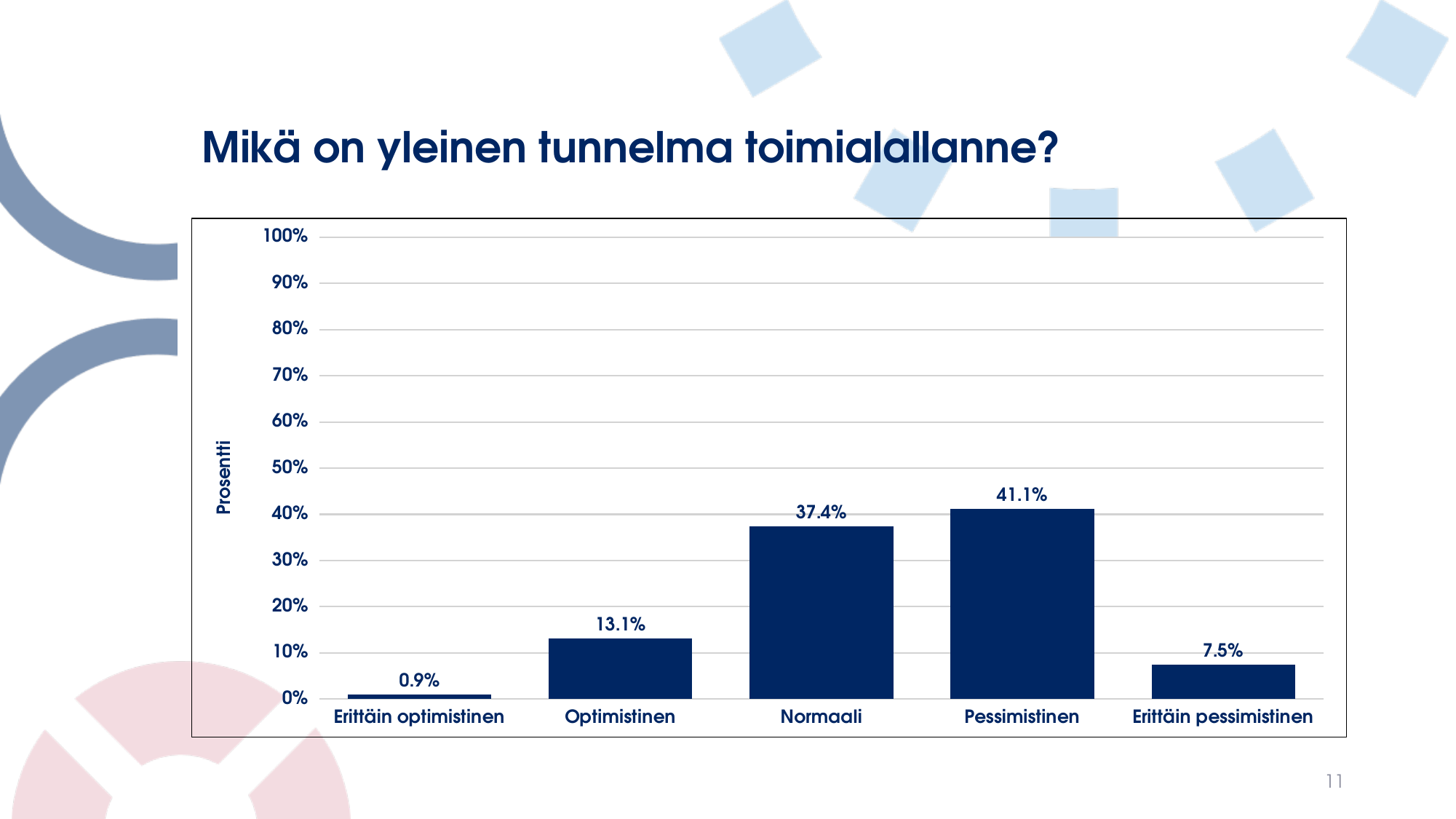

# Mikä on yleinen tunnelma toimialallanne?

### Chart

| Category |  |
|---|---|
| Erittäin optimistinen | 0.009345794392523364 |
| Optimistinen | 0.13084112149532712 |
| Normaali | 0.3738317757009346 |
| Pessimistinen | 0.411214953271028 |
| Erittäin pessimistinen | 0.07476635514018691 |
11